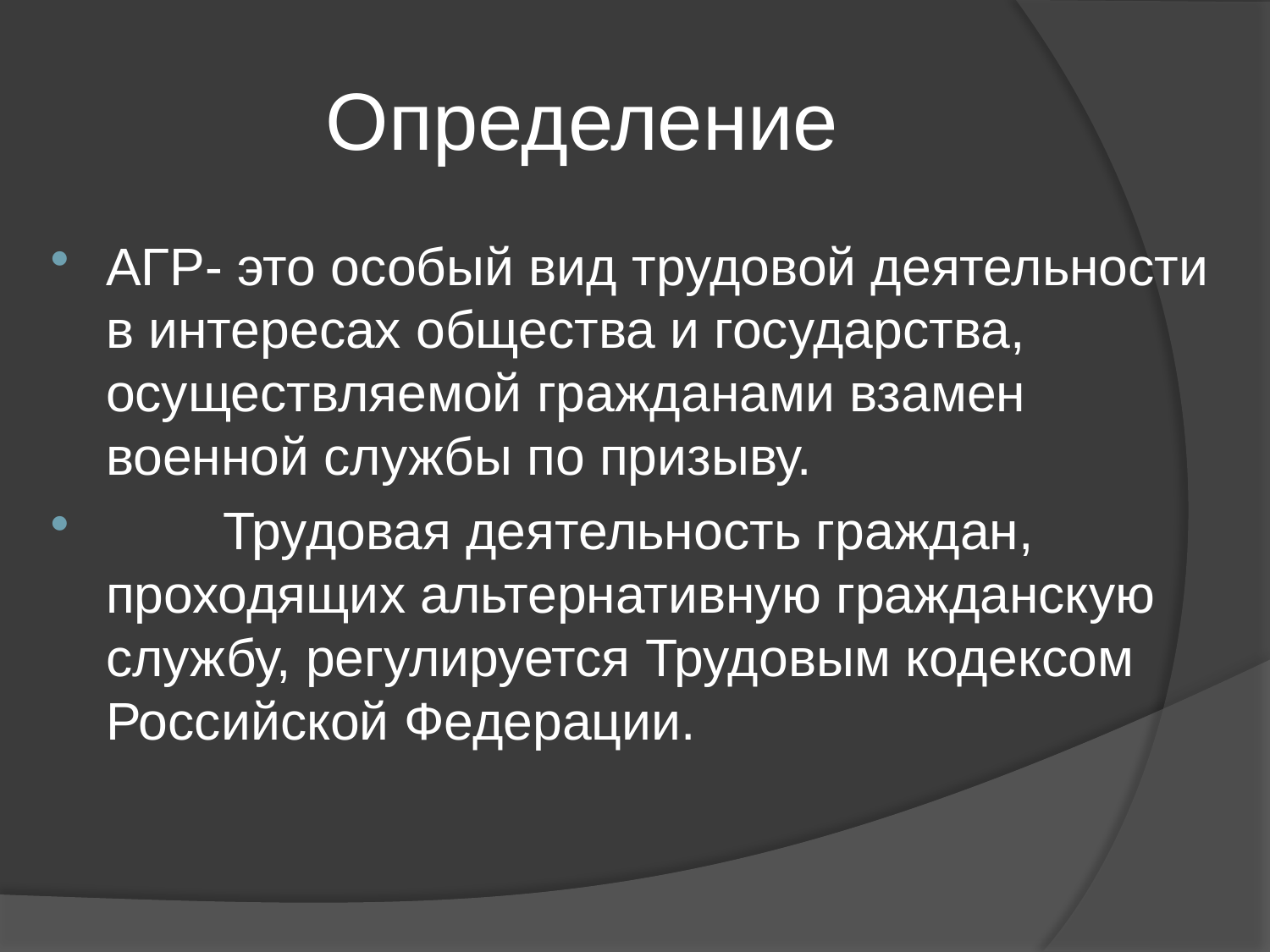

# Определение
АГР- это особый вид трудовой деятельности в интересах общества и государства, осуществляемой гражданами взамен военной службы по призыву.
        Трудовая деятельность граждан, проходящих альтернативную гражданскую службу, регулируется Трудовым кодексом Российской Федерации.